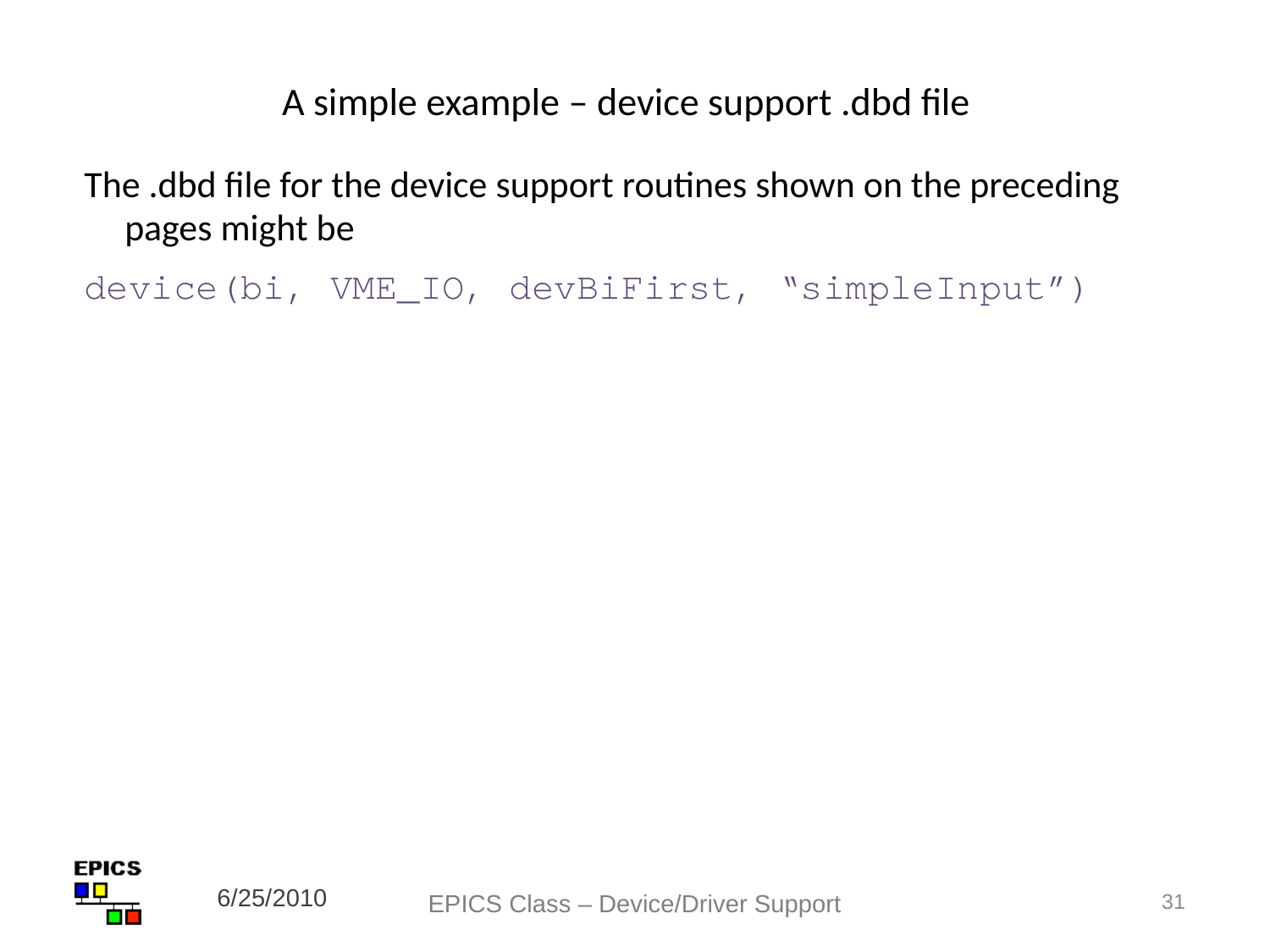

# A simple example – device support .dbd file
The .dbd file for the device support routines shown on the preceding pages might be

device(bi, VME_IO, devBiFirst, “simpleInput”)
6/25/2010
EPICS Class – Device/Driver Support
31